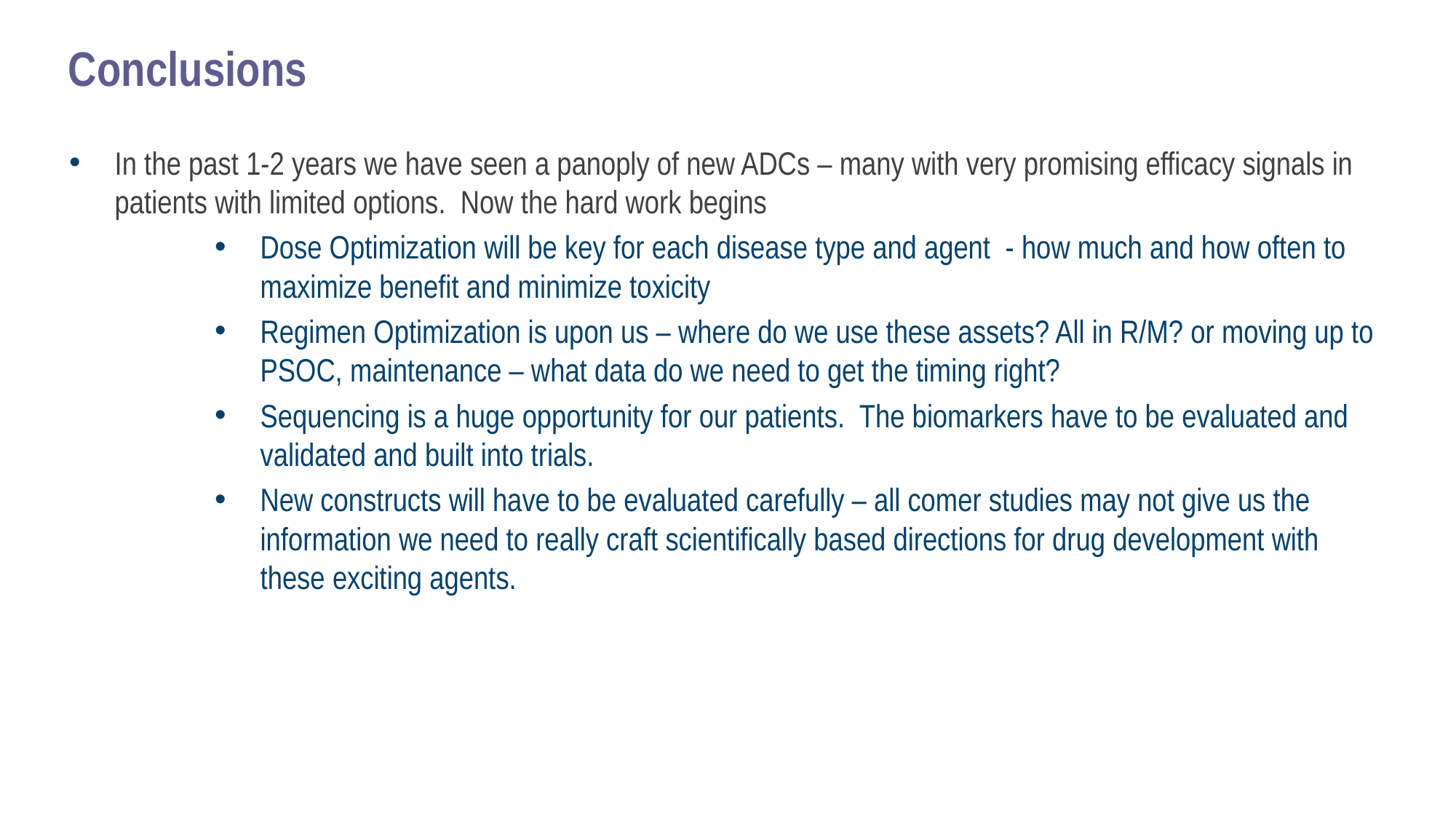

# Conclusions
In the past 1-2 years we have seen a panoply of new ADCs – many with very promising efficacy signals in patients with limited options.  Now the hard work begins
Dose Optimization will be key for each disease type and agent  - how much and how often to maximize benefit and minimize toxicity
Regimen Optimization is upon us – where do we use these assets? All in R/M? or moving up to PSOC, maintenance – what data do we need to get the timing right?
Sequencing is a huge opportunity for our patients.  The biomarkers have to be evaluated and validated and built into trials.
New constructs will have to be evaluated carefully – all comer studies may not give us the information we need to really craft scientifically based directions for drug development with these exciting agents.